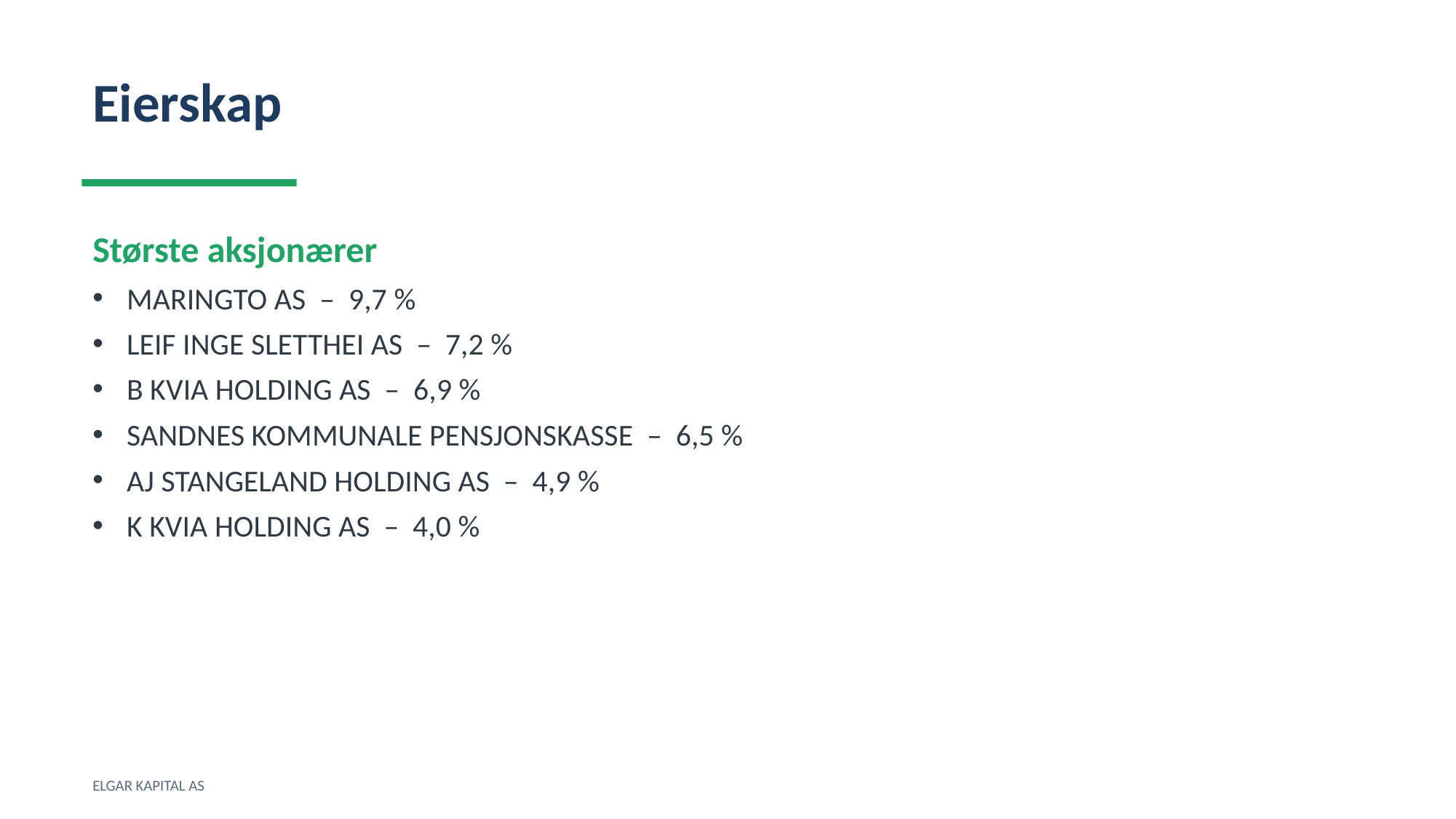

Eierskap

Største aksjonærer
MARINGTO AS  –  9,7 %
LEIF INGE SLETTHEI AS  –  7,2 %
B KVIA HOLDING AS  –  6,9 %
SANDNES KOMMUNALE PENSJONSKASSE  –  6,5 %
AJ STANGELAND HOLDING AS  –  4,9 %
K KVIA HOLDING AS  –  4,0 %
ELGAR KAPITAL AS